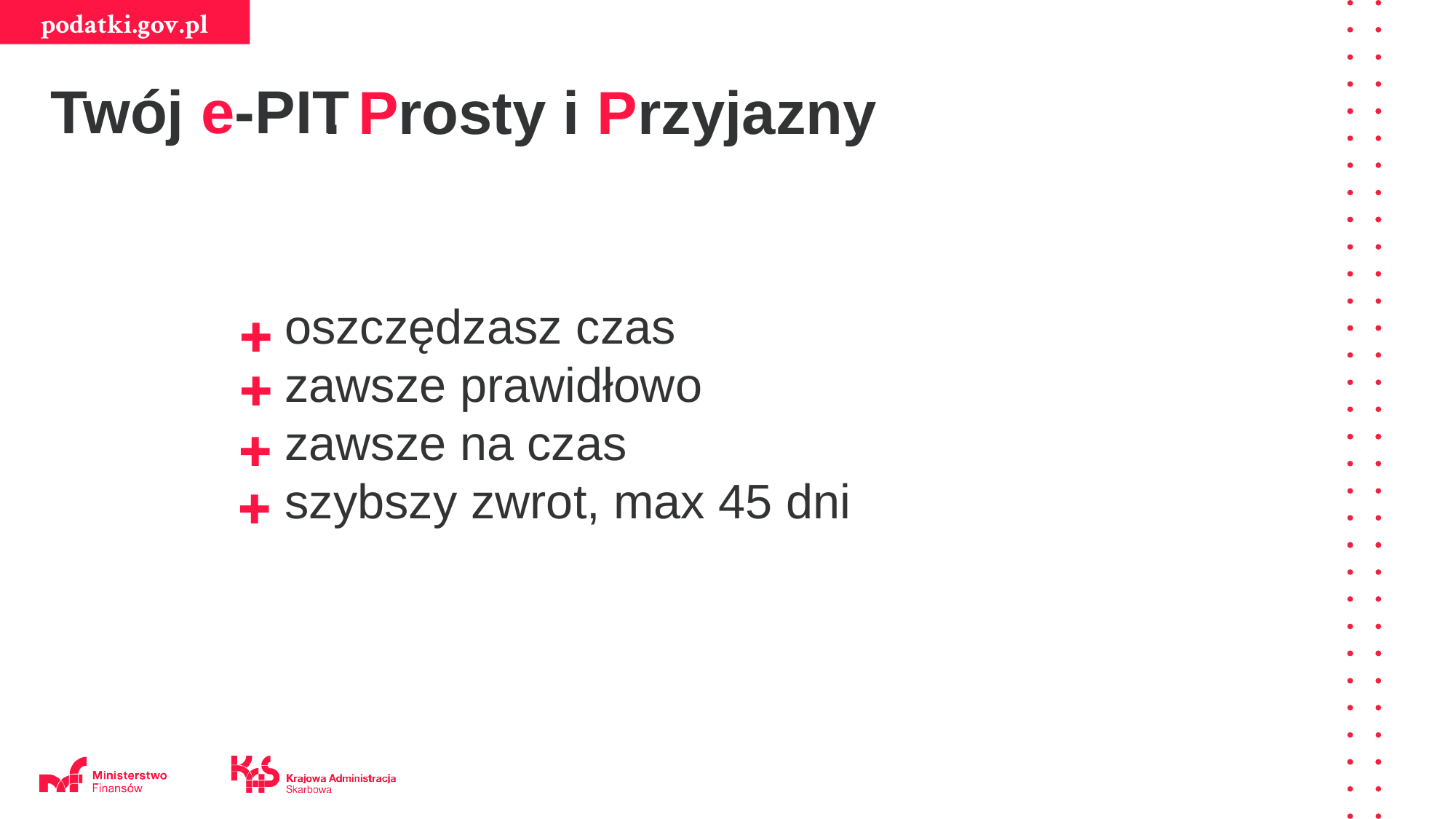

Twój e-PIT
. Prosty i Przyjazny

oszczędzasz czas
zawsze prawidłowo
zawsze na czas
szybszy zwrot, max 45 dni
+
+
+
+